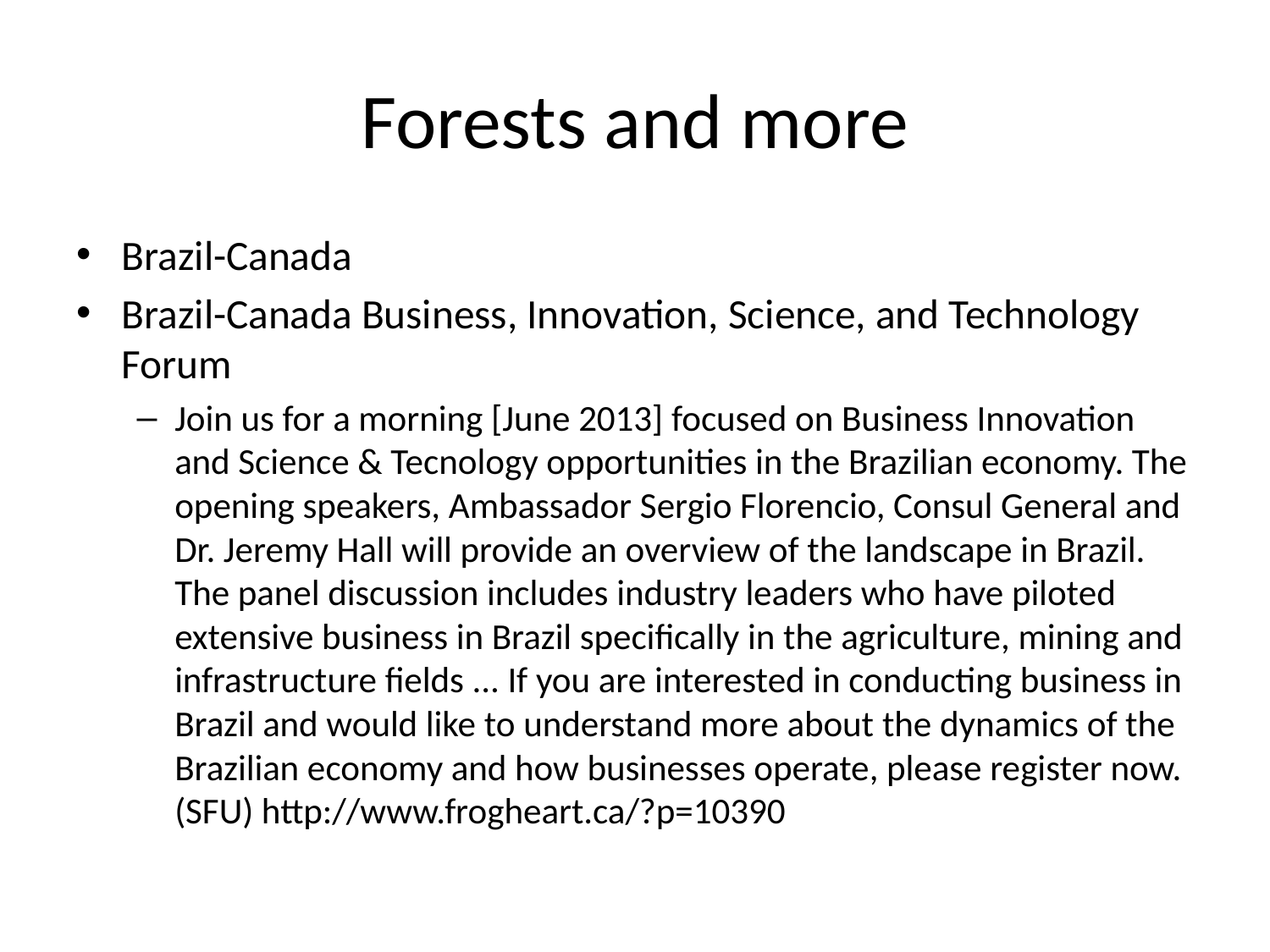

# Forests and more
Brazil-Canada
Brazil-Canada Business, Innovation, Science, and Technology Forum
Join us for a morning [June 2013] focused on Business Innovation and Science & Tecnology opportunities in the Brazilian economy. The opening speakers, Ambassador Sergio Florencio, Consul General and Dr. Jeremy Hall will provide an overview of the landscape in Brazil. The panel discussion includes industry leaders who have piloted extensive business in Brazil specifically in the agriculture, mining and infrastructure fields ... If you are interested in conducting business in Brazil and would like to understand more about the dynamics of the Brazilian economy and how businesses operate, please register now. (SFU) http://www.frogheart.ca/?p=10390